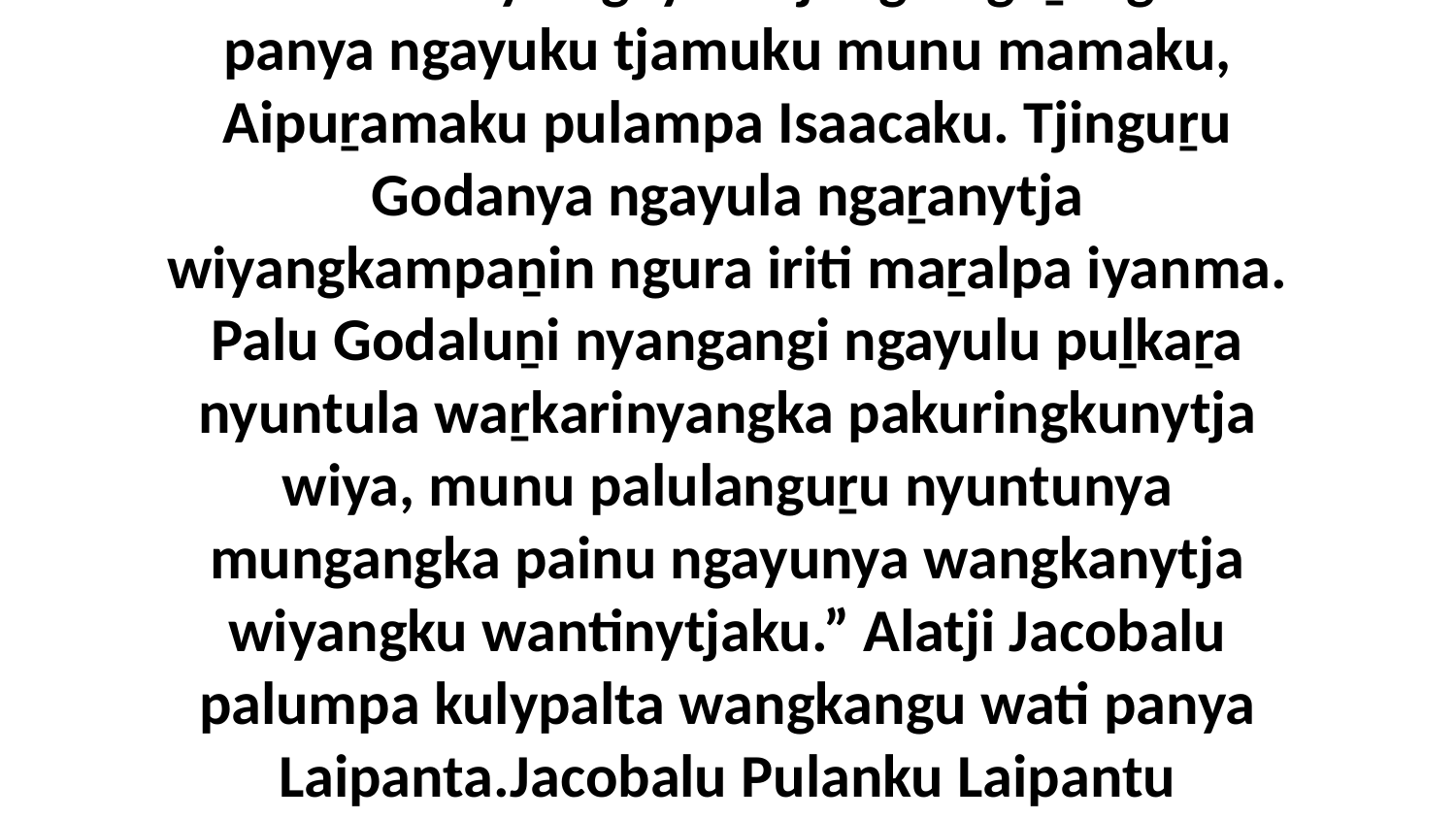

42 Palu Godanya ngayula tjungu ngaṟangi God panya ngayuku tjamuku munu mamaku, Aipuṟamaku pulampa Isaacaku. Tjinguṟu Godanya ngayula ngaṟanytja wiyangkampaṉin ngura iriti maṟalpa iyanma. Palu Godaluṉi nyangangi ngayulu puḻkaṟa nyuntula waṟkarinyangka pakuringkunytja wiya, munu palulanguṟu nyuntunya mungangka painu ngayunya wangkanytja wiyangku wantinytjaku.” Alatji Jacobalu palumpa kulypalta wangkangu wati panya Laipanta.Jacobalu Pulanku Laipantu Wangkara Ngaparku Kalkuntja